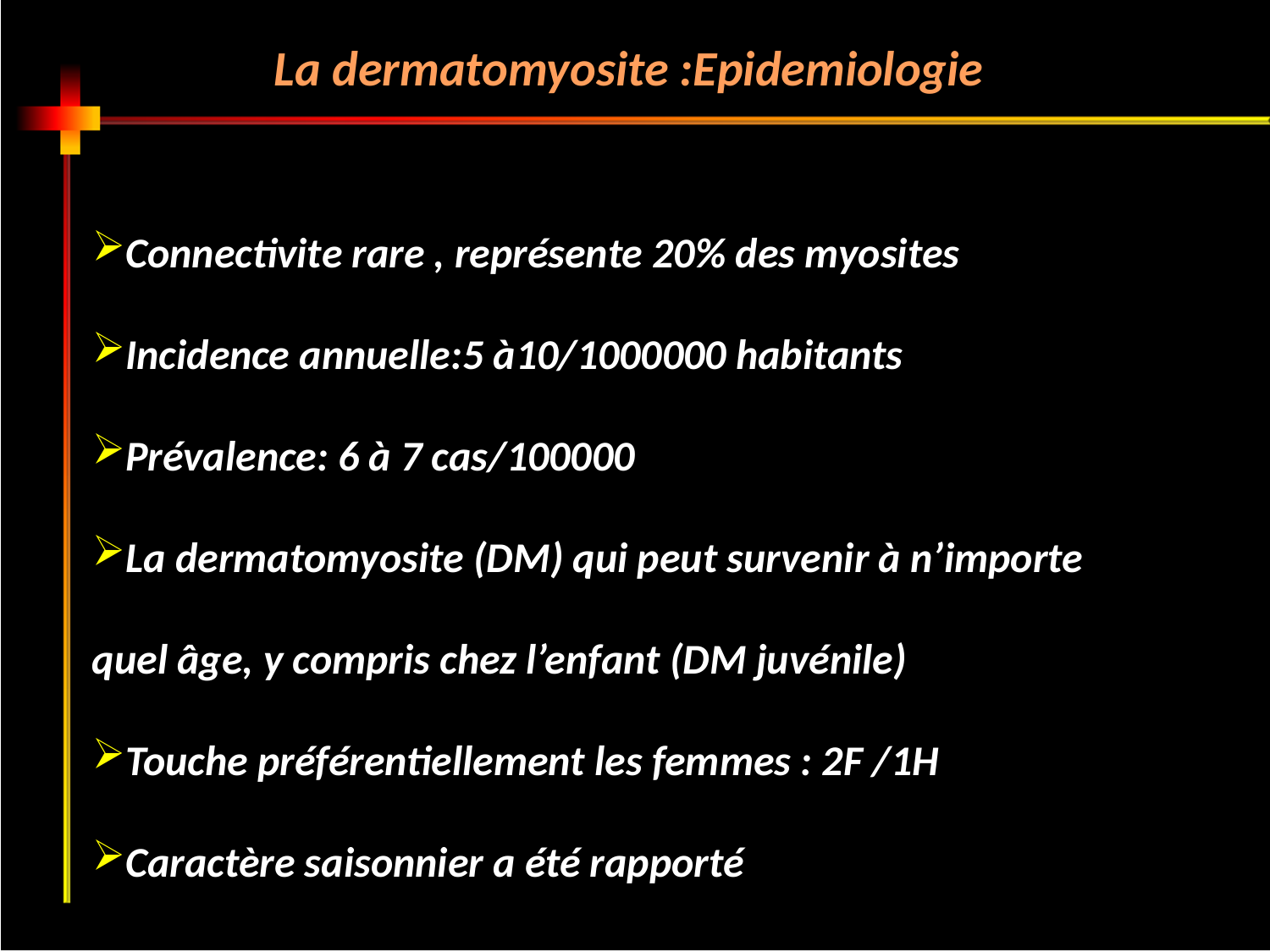

La dermatomyosite :Epidemiologie
Connectivite rare , représente 20% des myosites
Incidence annuelle:5 à10/1000000 habitants
Prévalence: 6 à 7 cas/100000
La dermatomyosite (DM) qui peut survenir à n’importe
quel âge, y compris chez l’enfant (DM juvénile)
Touche préférentiellement les femmes : 2F /1H
Caractère saisonnier a été rapporté